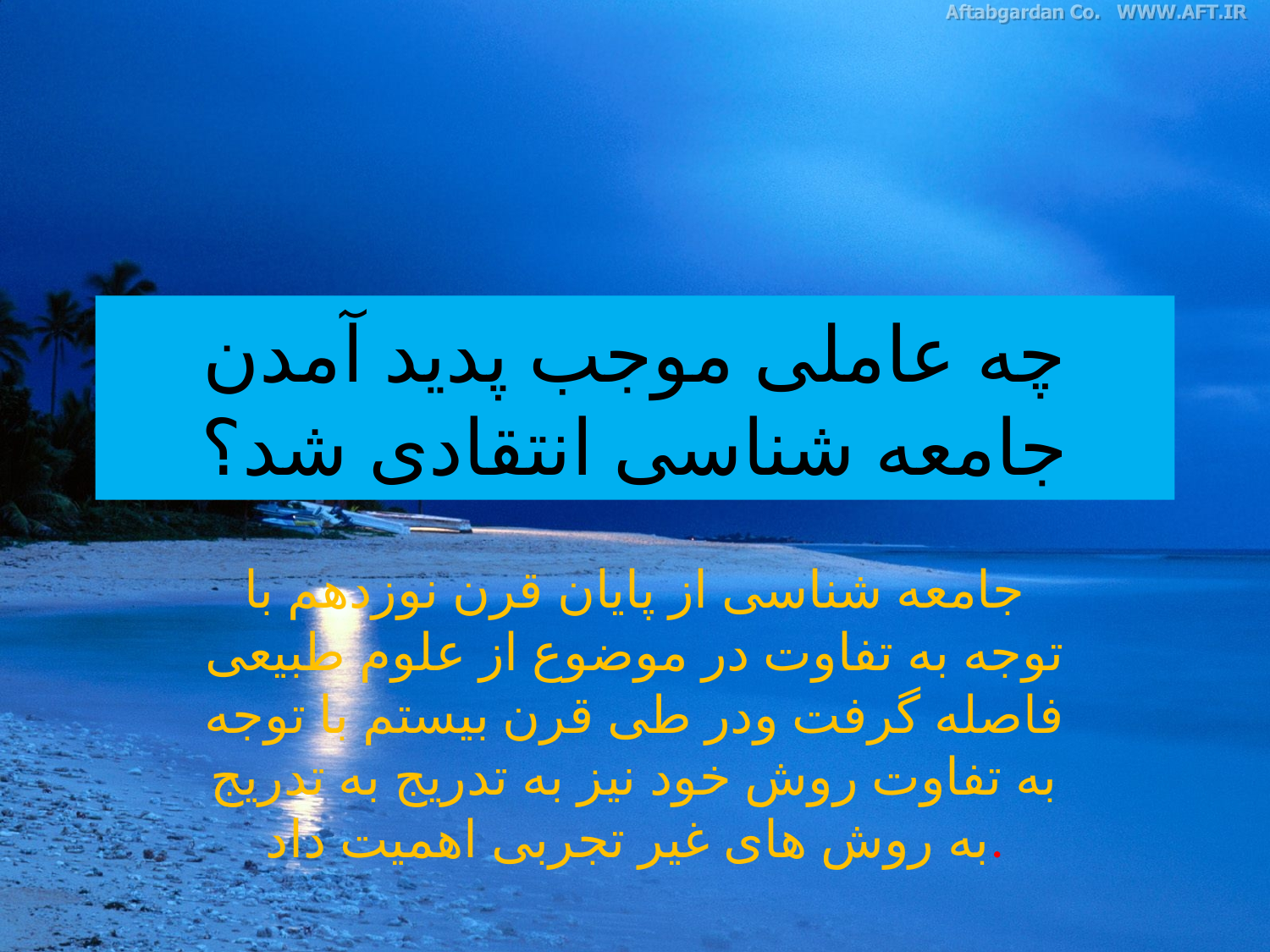

# چه عاملی موجب پدید آمدن جامعه شناسی انتقادی شد؟
جامعه شناسی از پایان قرن نوزدهم با توجه به تفاوت در موضوع از علوم طبیعی فاصله گرفت ودر طی قرن بیستم با توجه به تفاوت روش خود نیز به تدریج به تدریج به روش های غیر تجربی اهمیت داد.